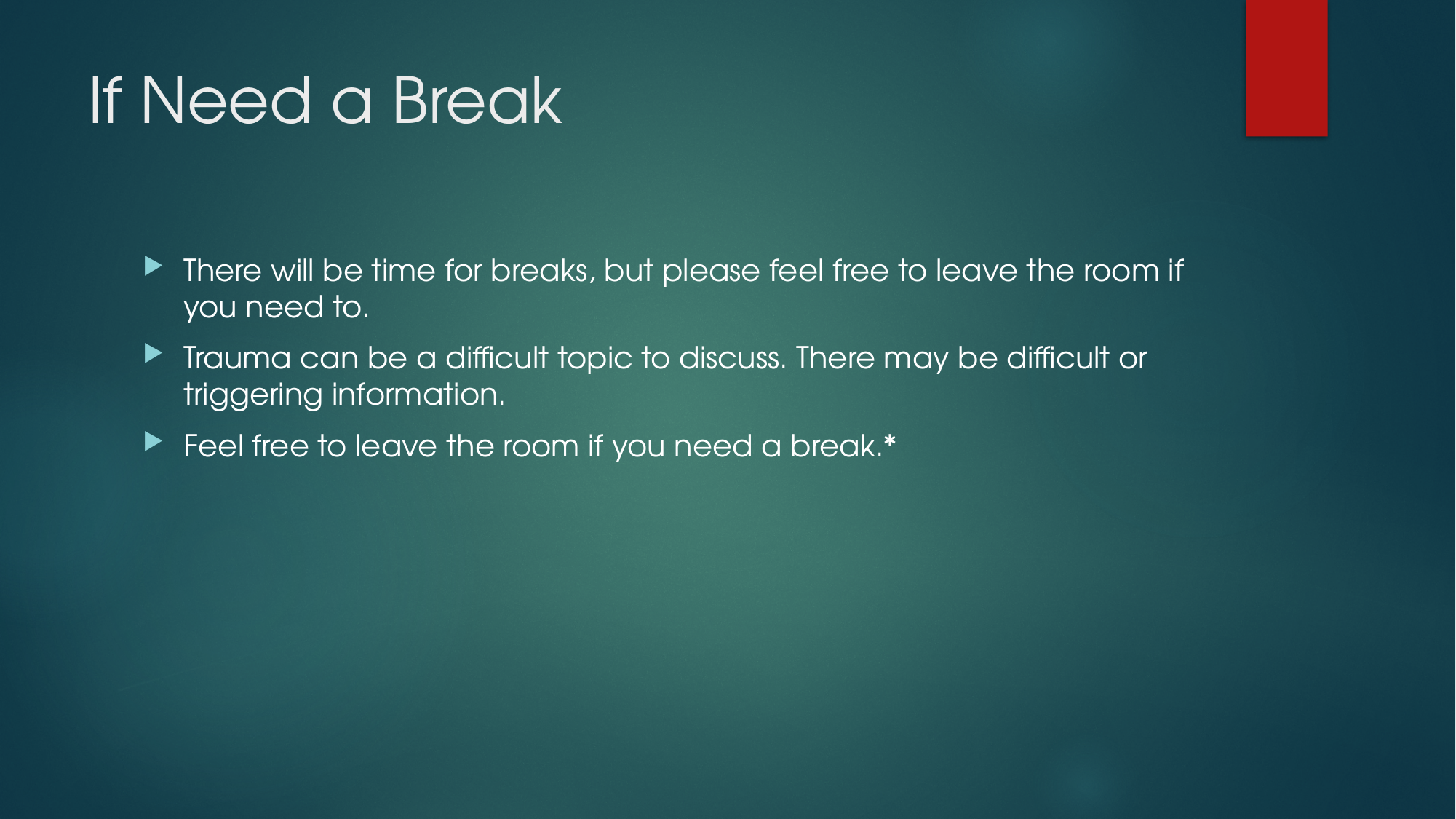

# If Need a Break
There will be time for breaks, but please feel free to leave the room if you need to.
Trauma can be a difficult topic to discuss. There may be difficult or triggering information.
Feel free to leave the room if you need a break.*